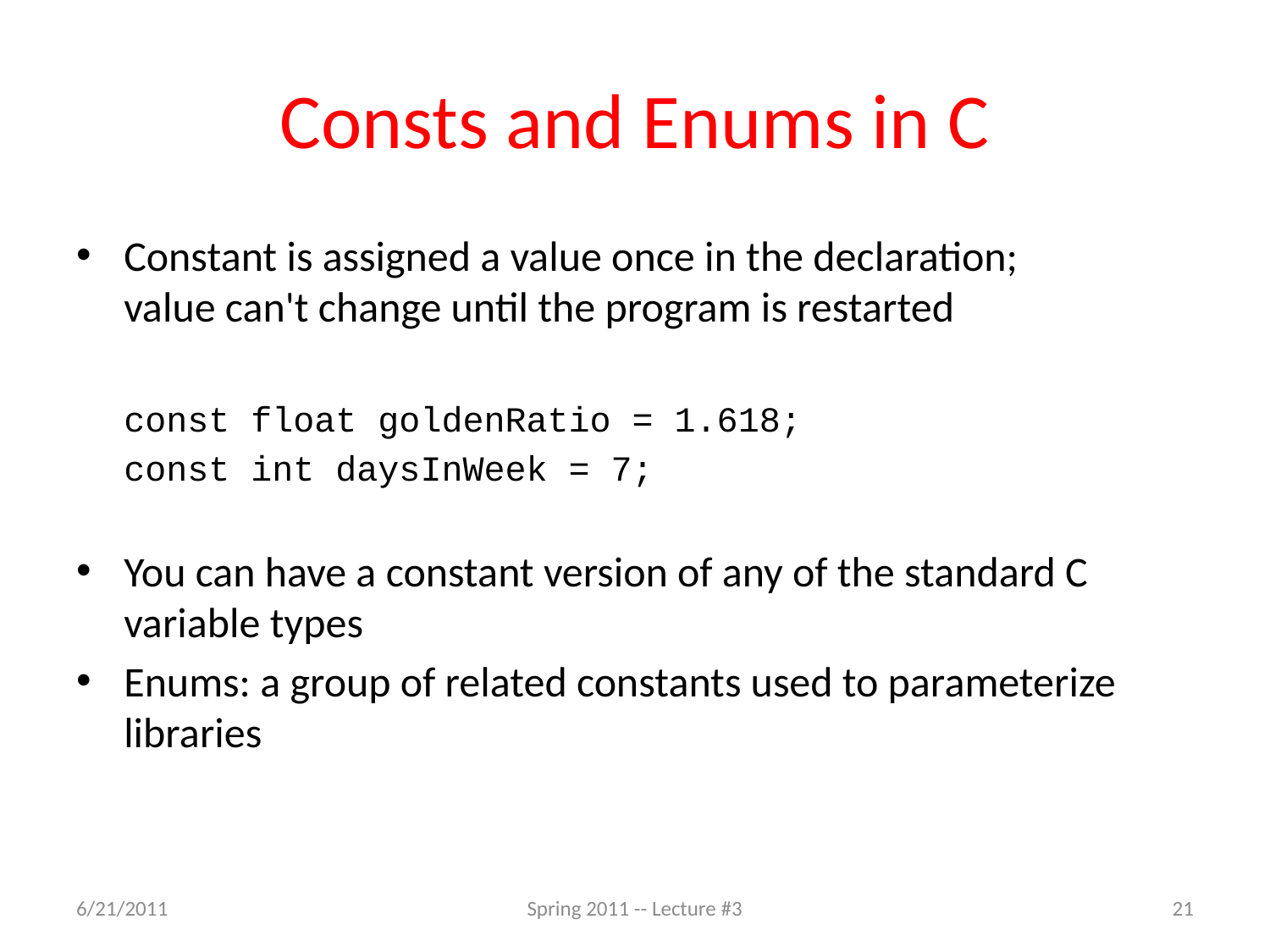

# Consts and Enums in C
Constant is assigned a value once in the declaration;
value can't change until the program is restarted

	const float goldenRatio = 1.618;
	const int daysInWeek = 7;

You can have a constant version of any of the standard C variable types
Enums: a group of related constants used to parameterize libraries
6/21/2011
Spring 2011 -- Lecture #3
21